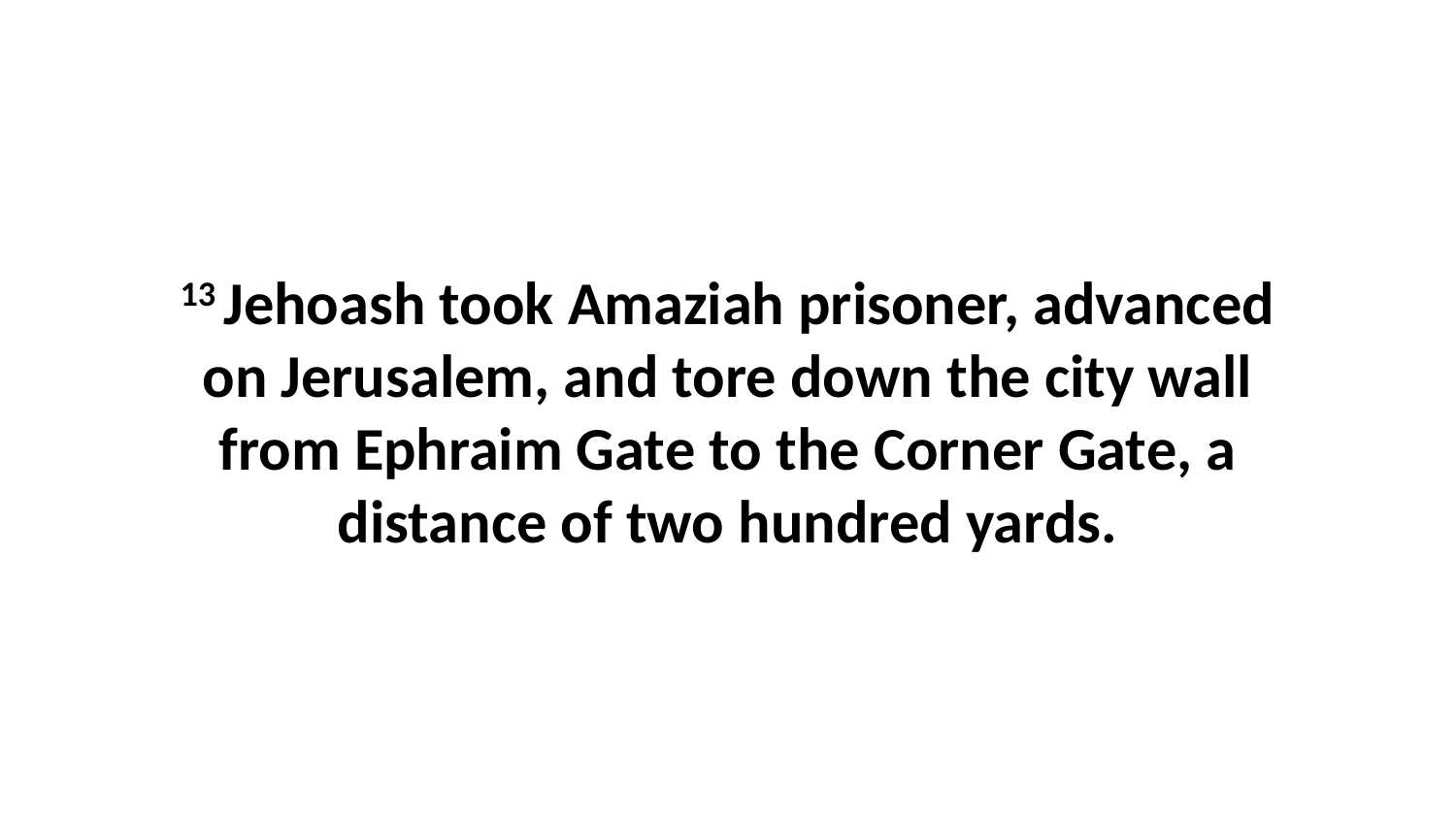

13 Jehoash took Amaziah prisoner, advanced on Jerusalem, and tore down the city wall from Ephraim Gate to the Corner Gate, a distance of two hundred yards.